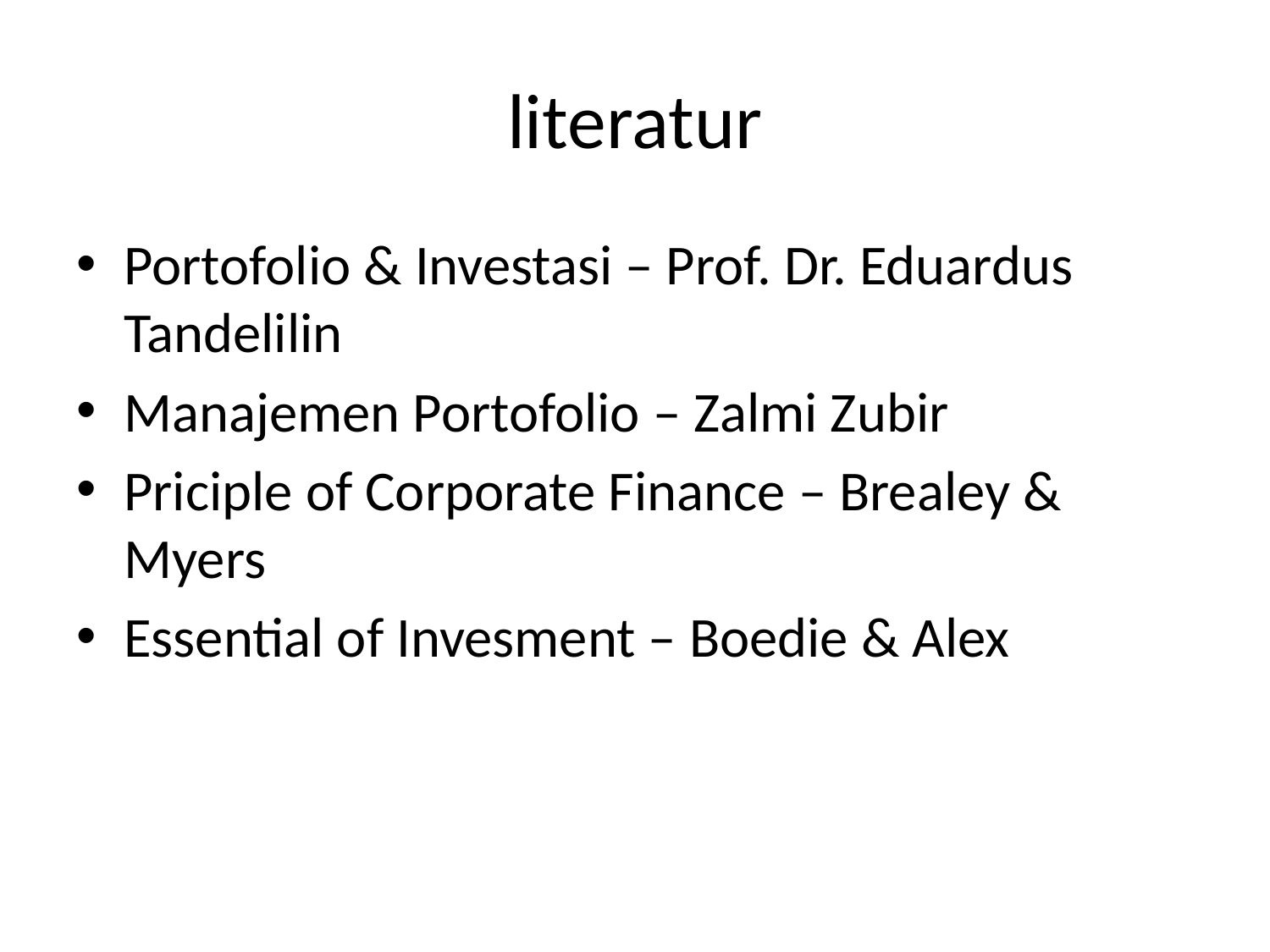

# literatur
Portofolio & Investasi – Prof. Dr. Eduardus Tandelilin
Manajemen Portofolio – Zalmi Zubir
Priciple of Corporate Finance – Brealey & Myers
Essential of Invesment – Boedie & Alex